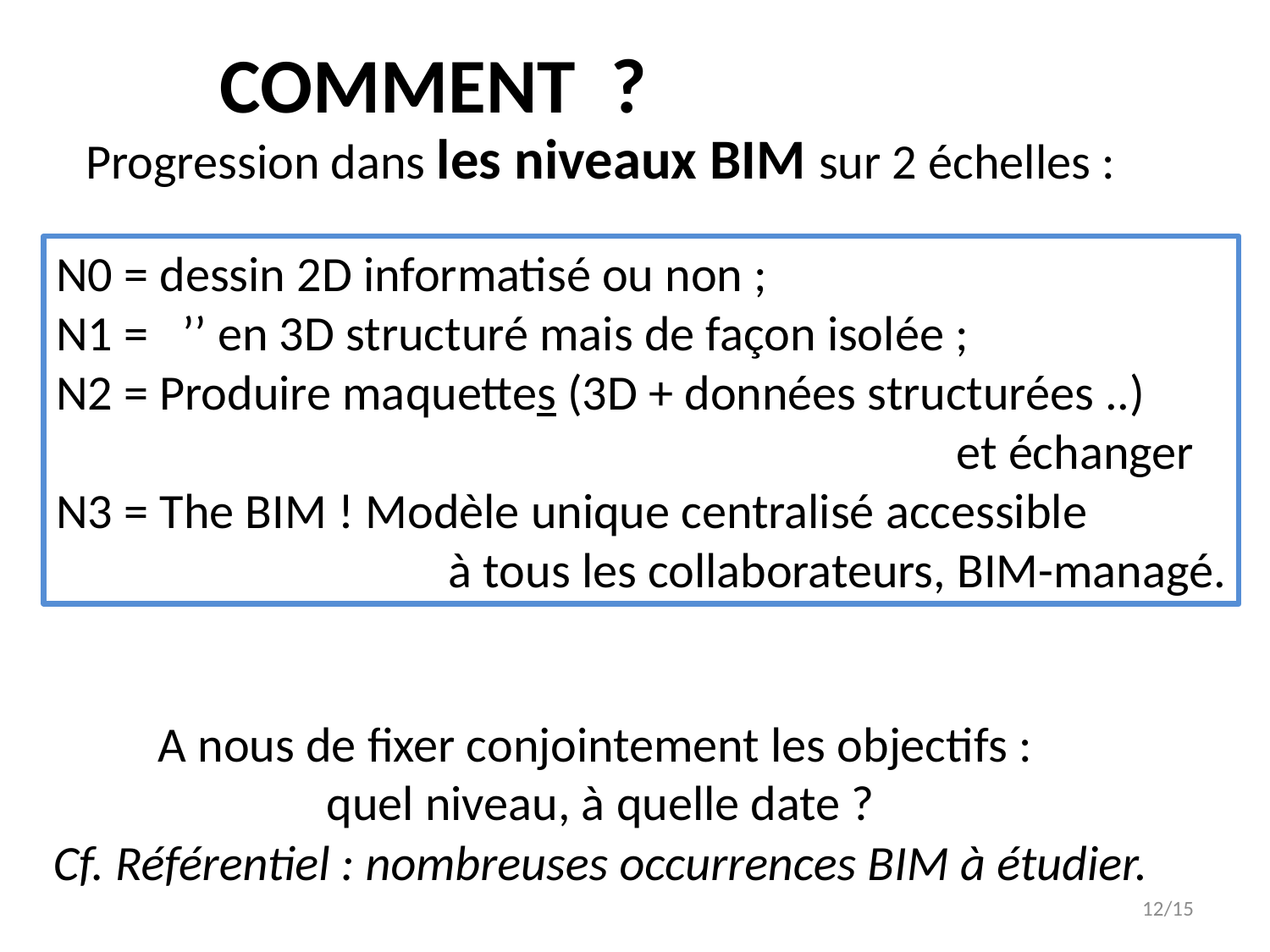

COMMENT  ?
Progression dans les niveaux BIM sur 2 échelles :
N0 = dessin 2D informatisé ou non ;
N1 =   ’’ en 3D structuré mais de façon isolée ;
N2 = Produire maquettes (3D + données structurées ..)
							 et échanger
N3 = The BIM ! Modèle unique centralisé accessible
			 à tous les collaborateurs, BIM-managé.
A nous de fixer conjointement les objectifs :
quel niveau, à quelle date ?
Cf. Référentiel : nombreuses occurrences BIM à étudier.
12/15